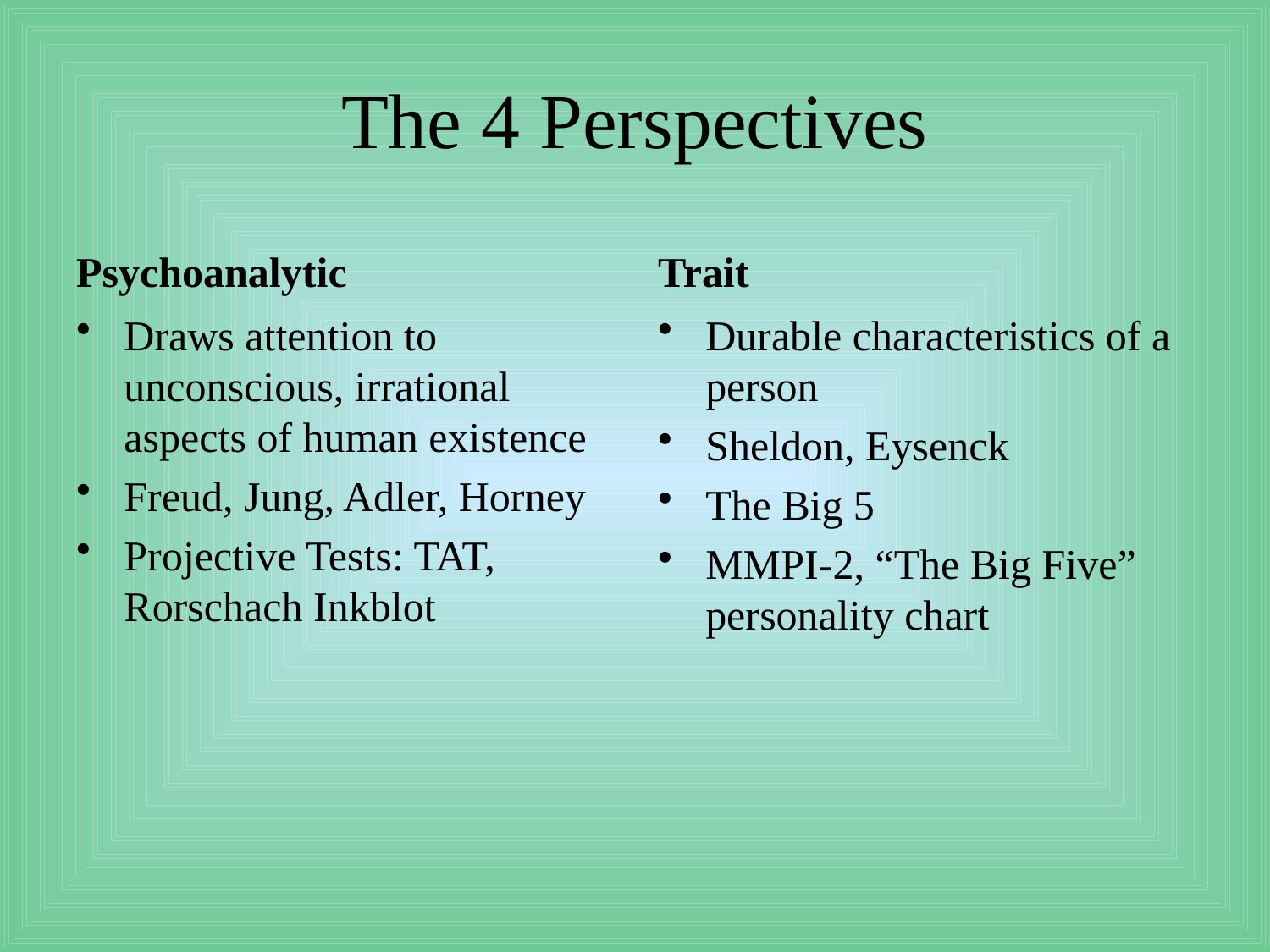

# The 4 Perspectives
Psychoanalytic
Trait
Draws attention to unconscious, irrational aspects of human existence
Freud, Jung, Adler, Horney
Projective Tests: TAT, Rorschach Inkblot
Durable characteristics of a person
Sheldon, Eysenck
The Big 5
MMPI-2, “The Big Five” personality chart